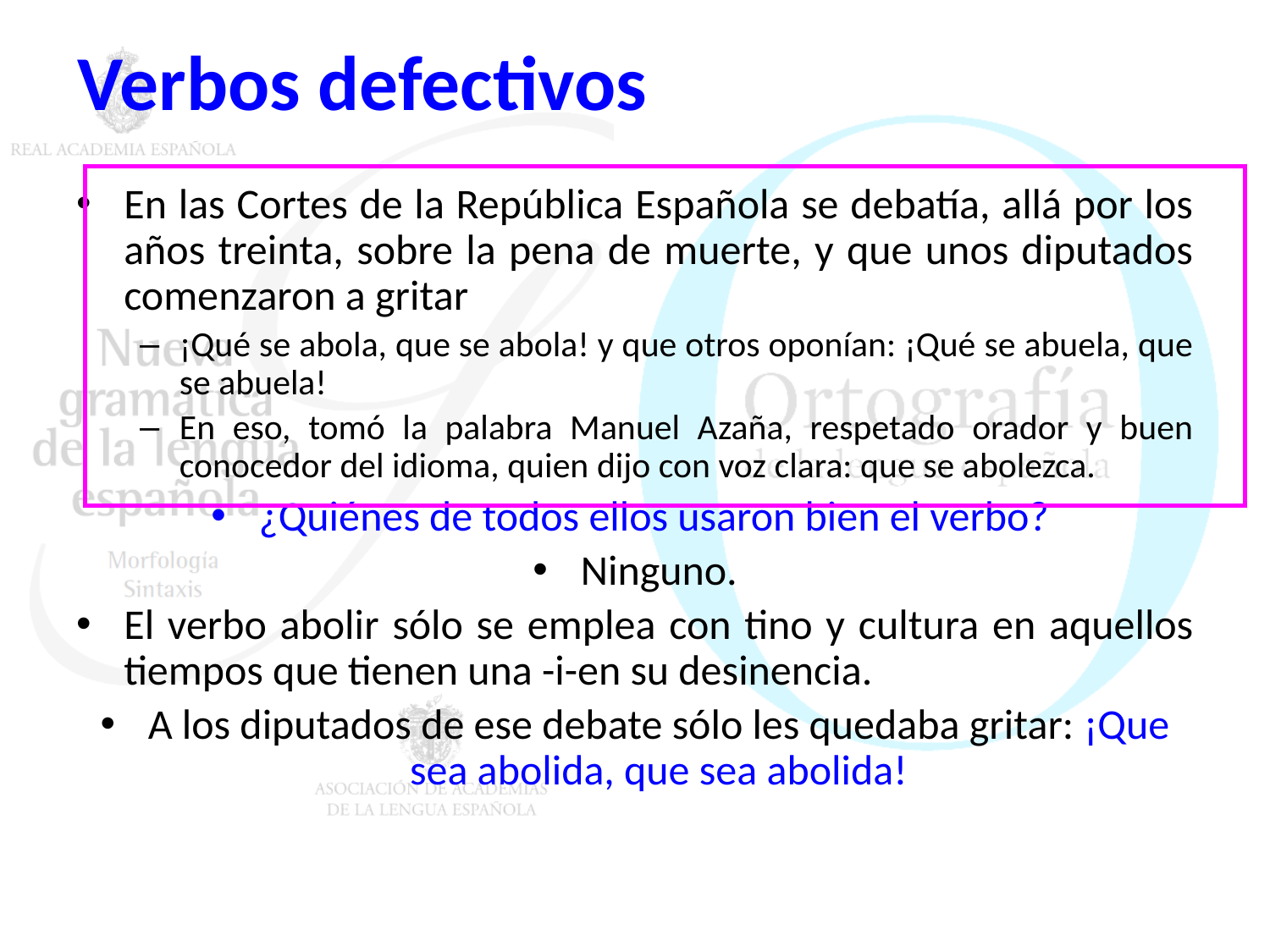

# Verbos defectivos

En las Cortes de la República Española se debatía, allá por los años treinta, sobre la pena de muerte, y que unos diputados comenzaron a gritar
¡Qué se abola, que se abola! y que otros oponían: ¡Qué se abuela, que se abuela!
En eso, tomó la palabra Manuel Azaña, respetado orador y buen conocedor del idioma, quien dijo con voz clara: que se abolezca.
¿Quiénes de todos ellos usaron bien el verbo?
Ninguno.
El verbo abolir sólo se emplea con tino y cultura en aquellos tiempos que tienen una -i-en su desinencia.
A los diputados de ese debate sólo les quedaba gritar: ¡Que sea abolida, que sea abolida!